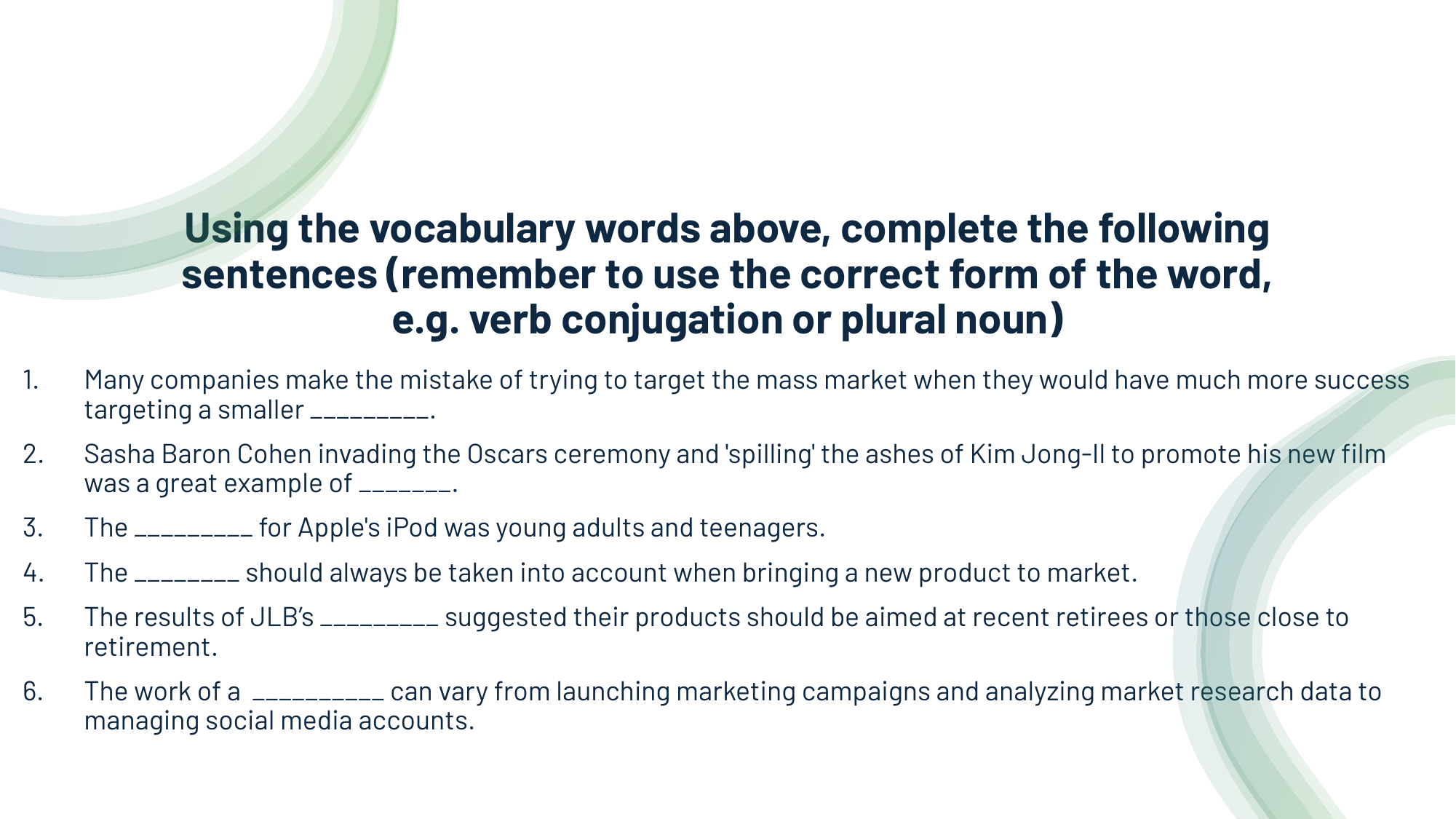

# Using the vocabulary words above, complete the following sentences (remember to use the correct form of the word, e.g. verb conjugation or plural noun)
Many companies make the mistake of trying to target the mass market when they would have much more success targeting a smaller _________.
Sasha Baron Cohen invading the Oscars ceremony and 'spilling' the ashes of Kim Jong-Il to promote his new film was a great example of _______.
The _________ for Apple's iPod was young adults and teenagers.
The ________ should always be taken into account when bringing a new product to market.
The results of JLB’s _________ suggested their products should be aimed at recent retirees or those close to retirement.
The work of a  __________ can vary from launching marketing campaigns and analyzing market research data to managing social media accounts.